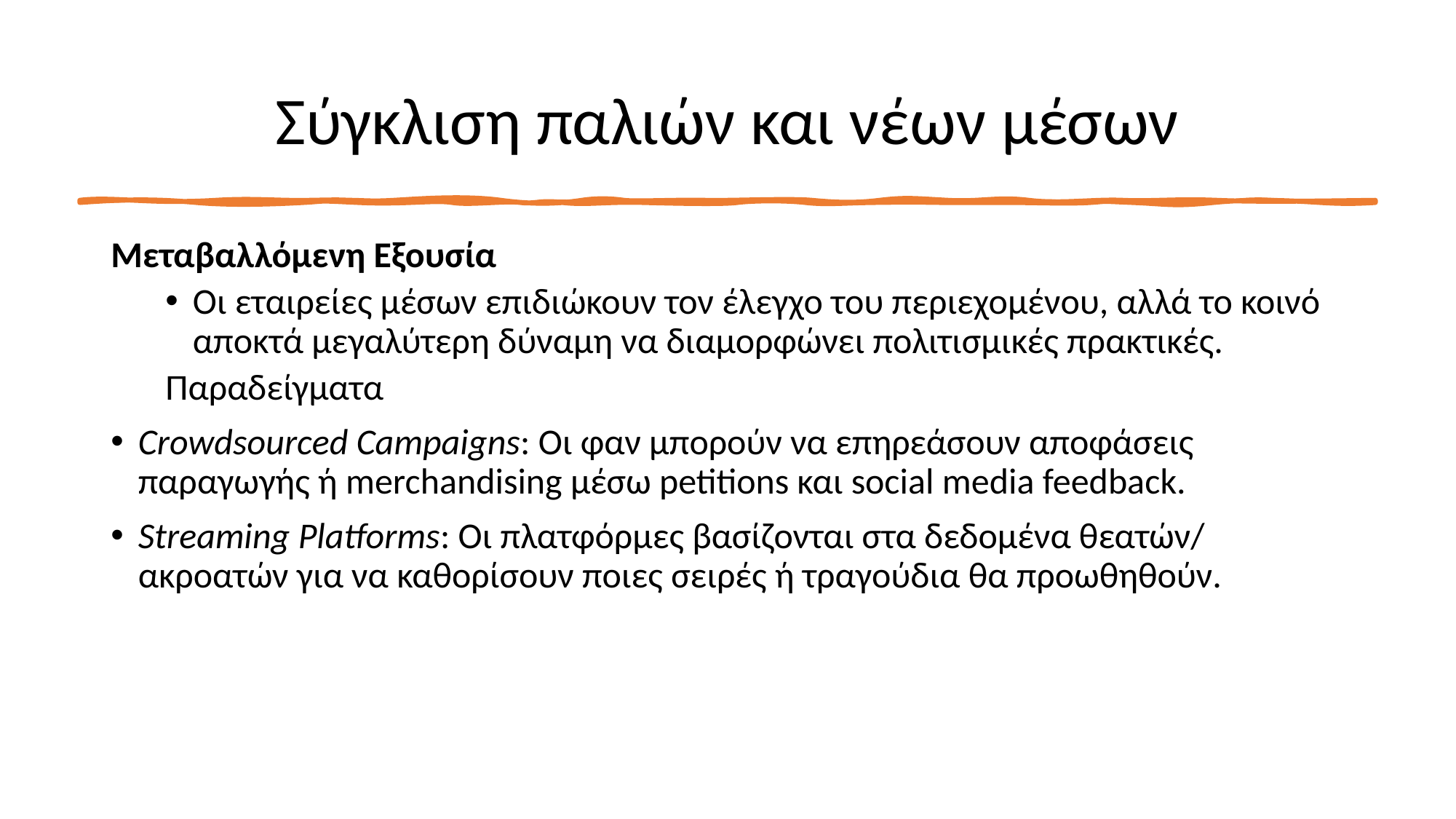

# Σύγκλιση παλιών και νέων μέσων

Μεταβαλλόμενη Εξουσία
Οι εταιρείες μέσων επιδιώκουν τον έλεγχο του περιεχομένου, αλλά το κοινό αποκτά μεγαλύτερη δύναμη να διαμορφώνει πολιτισμικές πρακτικές.
Παραδείγματα
Crowdsourced Campaigns: Οι φαν μπορούν να επηρεάσουν αποφάσεις παραγωγής ή merchandising μέσω petitions και social media feedback.
Streaming Platforms: Οι πλατφόρμες βασίζονται στα δεδομένα θεατών/ ακροατών για να καθορίσουν ποιες σειρές ή τραγούδια θα προωθηθούν.